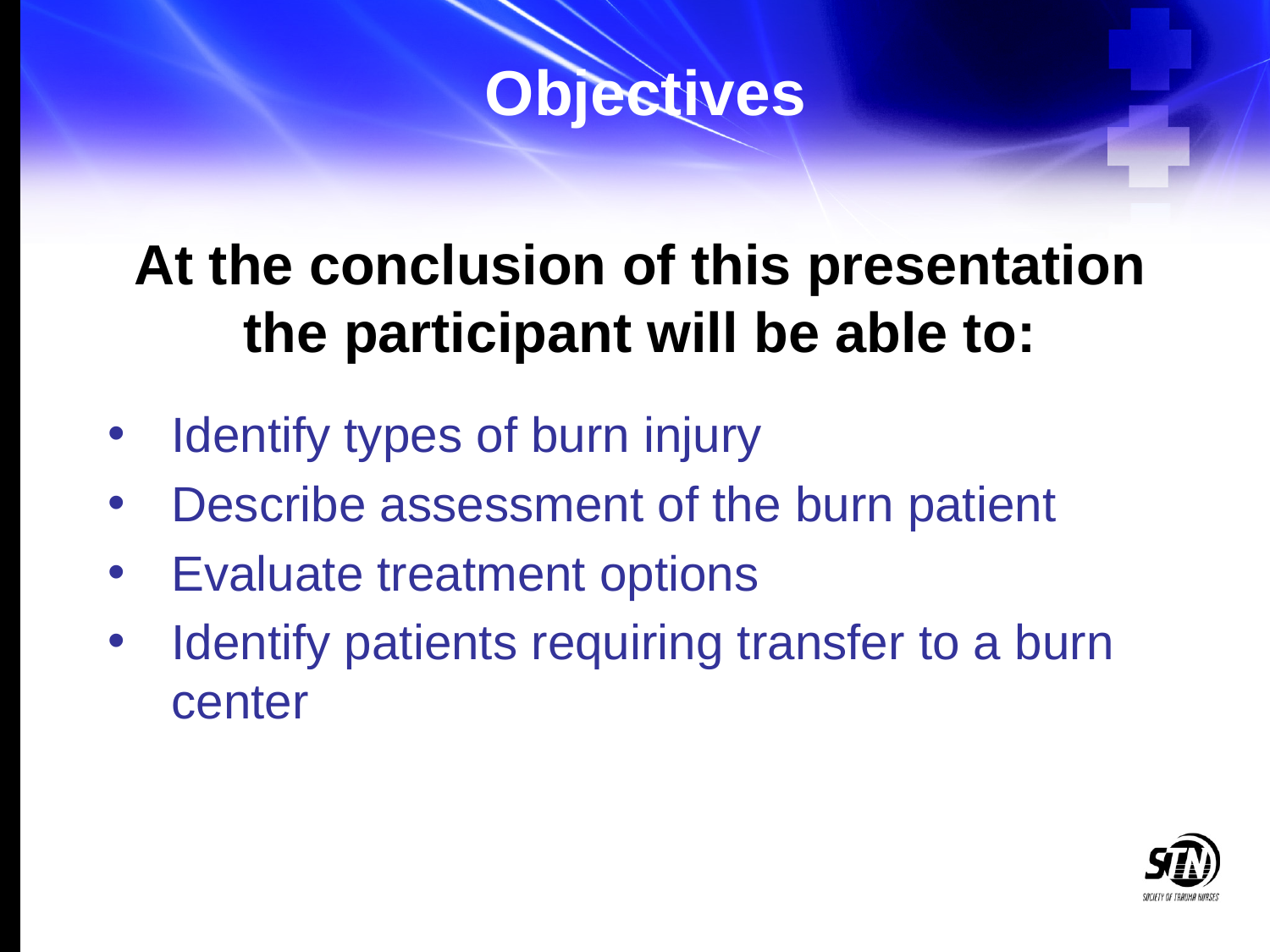

# Objectives
At the conclusion of this presentation the participant will be able to:

Identify types of burn injury
Describe assessment of the burn patient
Evaluate treatment options
Identify patients requiring transfer to a burn center